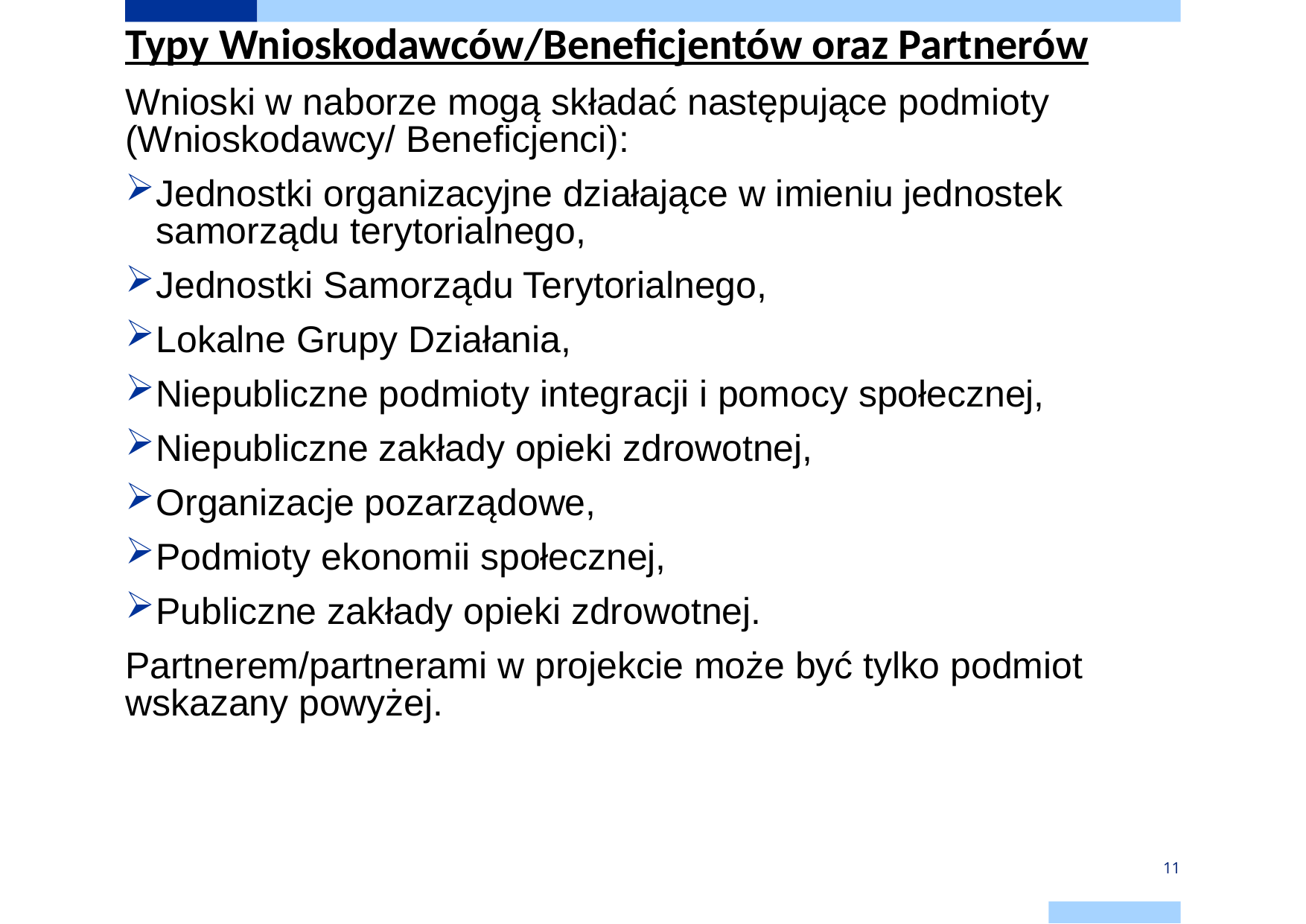

Typy Wnioskodawców/Beneficjentów oraz Partnerów
Wnioski w naborze mogą składać następujące podmioty (Wnioskodawcy/ Beneficjenci):
Jednostki organizacyjne działające w imieniu jednostek samorządu terytorialnego,
Jednostki Samorządu Terytorialnego,
Lokalne Grupy Działania,
Niepubliczne podmioty integracji i pomocy społecznej,
Niepubliczne zakłady opieki zdrowotnej,
Organizacje pozarządowe,
Podmioty ekonomii społecznej,
Publiczne zakłady opieki zdrowotnej.
Partnerem/partnerami w projekcie może być tylko podmiot wskazany powyżej.

11